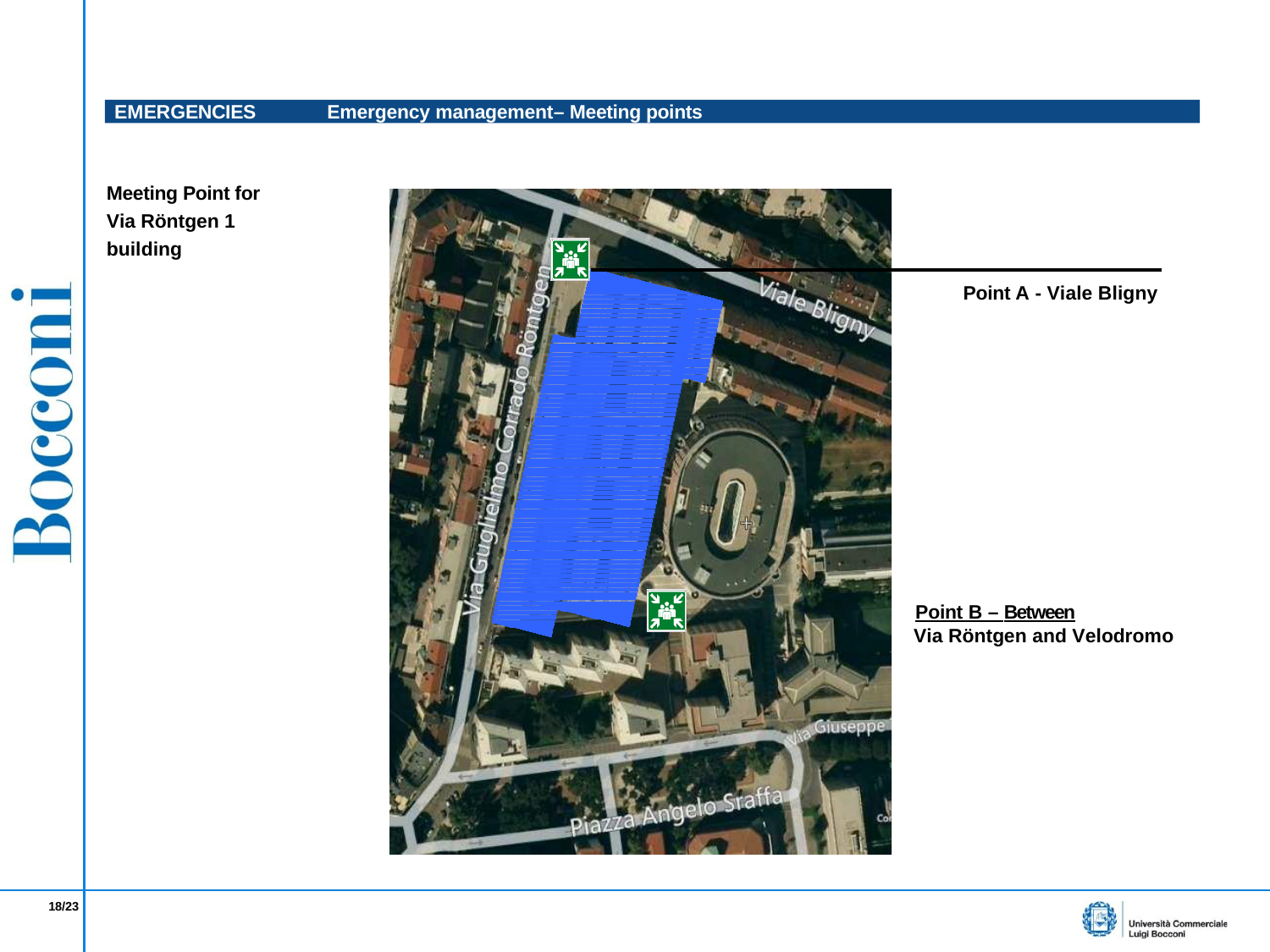

EMERGENCIES 	Emergency management– Meeting points
Meeting Point for
Via Röntgen 1 building

Point A - Viale Bligny

 	Point B – Between
Via Röntgen and Velodromo

18/23